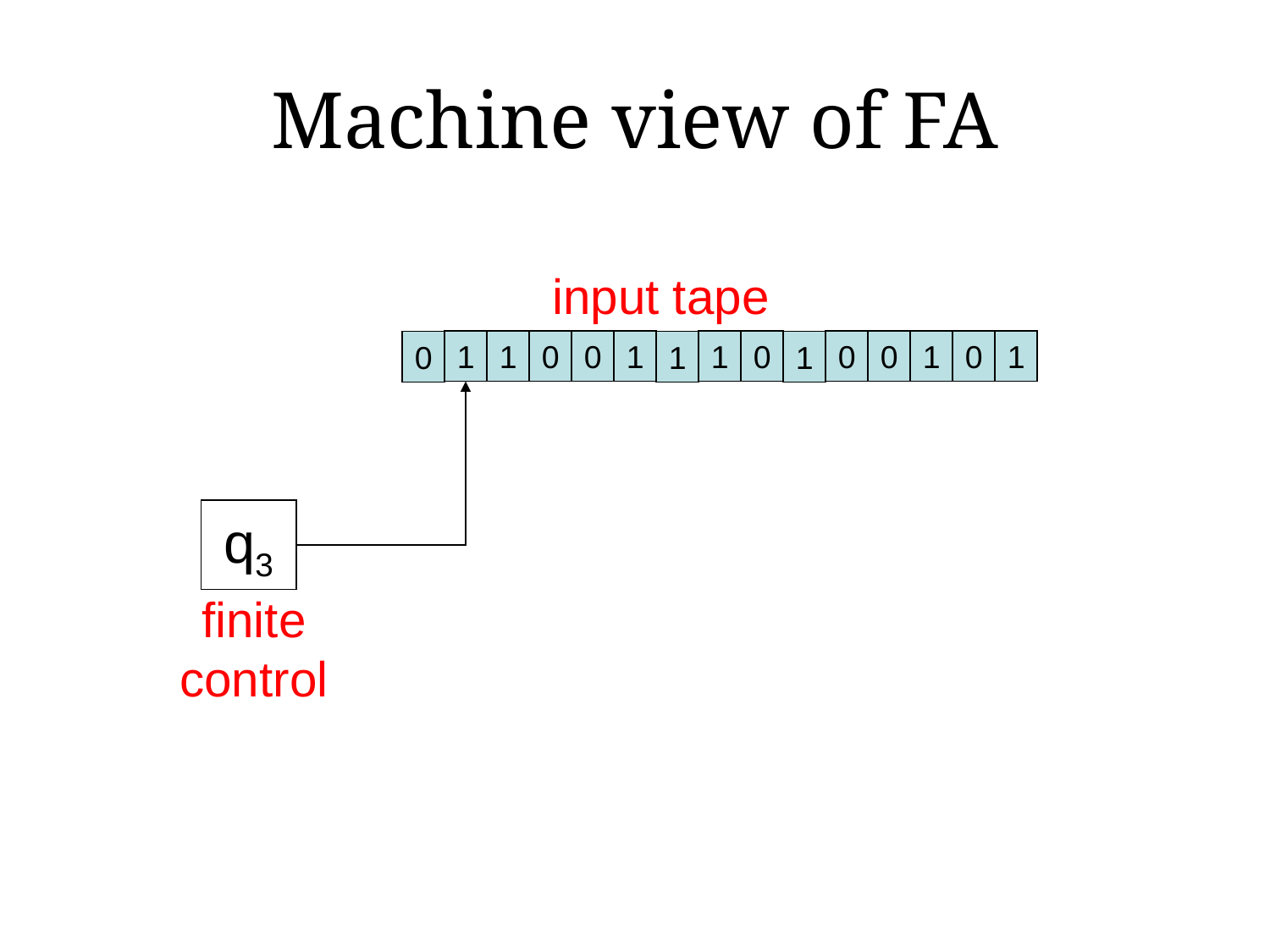

# Machine view of FA
input tape
1
1
0
0
1
1
0
0
0
1
0
1
0
1
1
q3
finite control